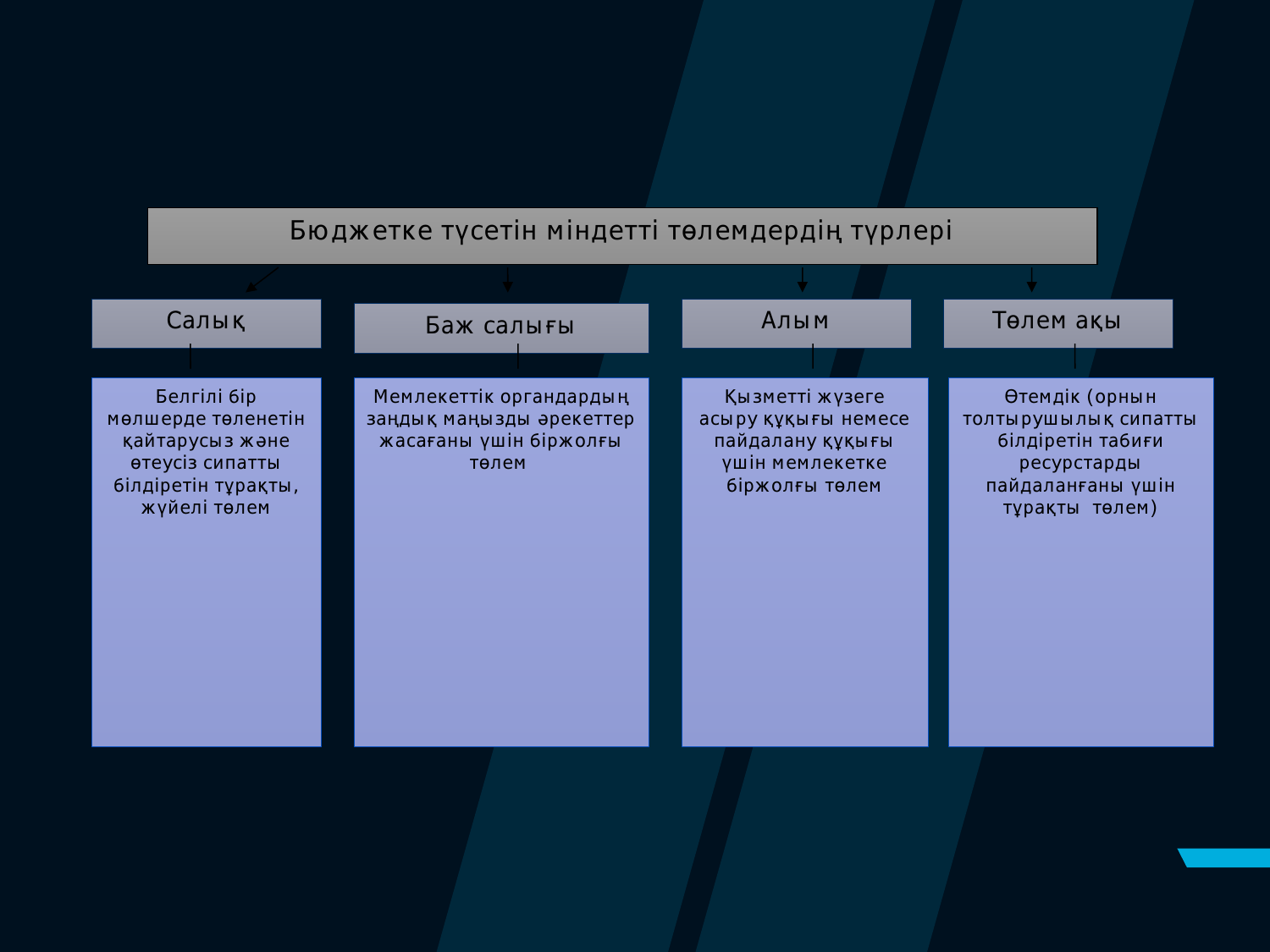

Бюджетке түсетін міндетті төлемдердің түрлері

Салық
Алым
Төлем ақы
Баж салығы

Белгілі бір
мөлшерде төленетін қайтарусыз және өтеусіз сипатты білдіретін тұрақты, жүйелі төлем
Мемлекеттік органдардың заңдық маңызды әрекеттер жасағаны үшін біржолғы төлем
Қызметті жүзеге асыру құқығы немесе пайдалану құқығы үшін мемлекетке біржолғы төлем
Өтемдік (орнын толтырушылық сипатты білдіретін табиғи ресурстарды пайдаланғаны үшін тұрақты  төлем)